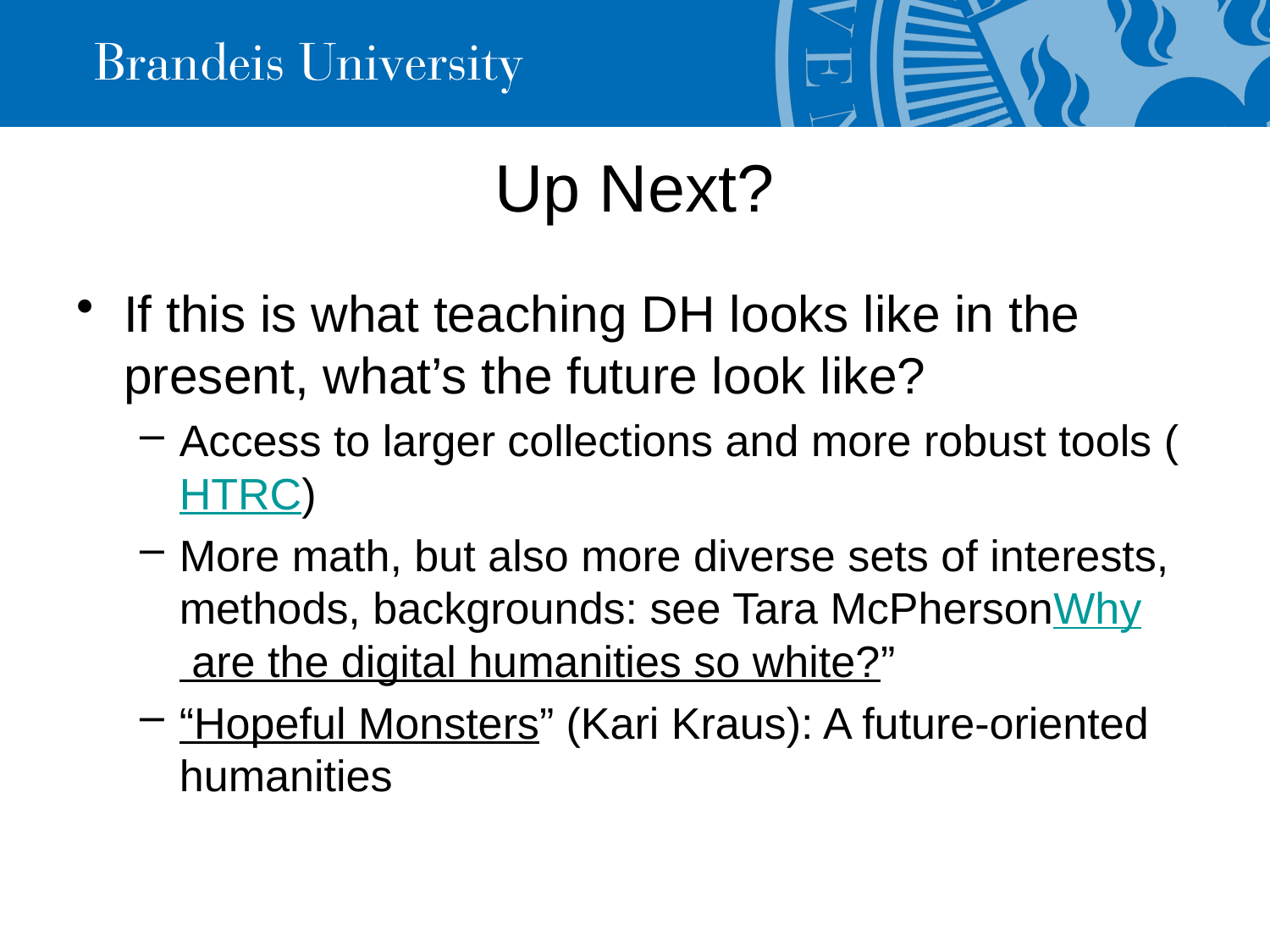

# Up Next?
If this is what teaching DH looks like in the present, what’s the future look like?
Access to larger collections and more robust tools (HTRC)
More math, but also more diverse sets of interests, methods, backgrounds: see Tara McPhersonWhy are the digital humanities so white?”
“Hopeful Monsters” (Kari Kraus): A future-oriented humanities